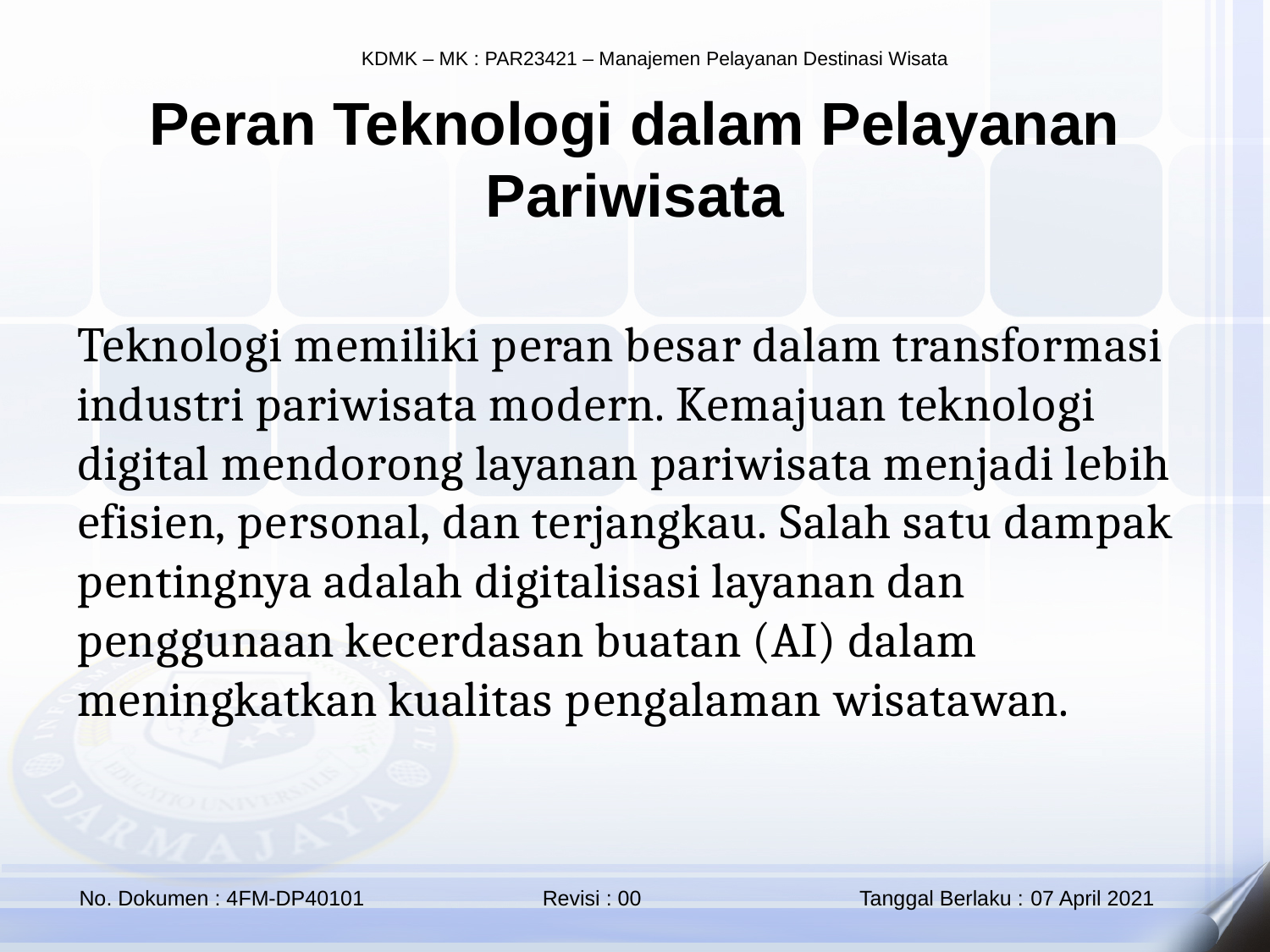

Peran Teknologi dalam Pelayanan Pariwisata
Teknologi memiliki peran besar dalam transformasi industri pariwisata modern. Kemajuan teknologi digital mendorong layanan pariwisata menjadi lebih efisien, personal, dan terjangkau. Salah satu dampak pentingnya adalah digitalisasi layanan dan penggunaan kecerdasan buatan (AI) dalam meningkatkan kualitas pengalaman wisatawan.